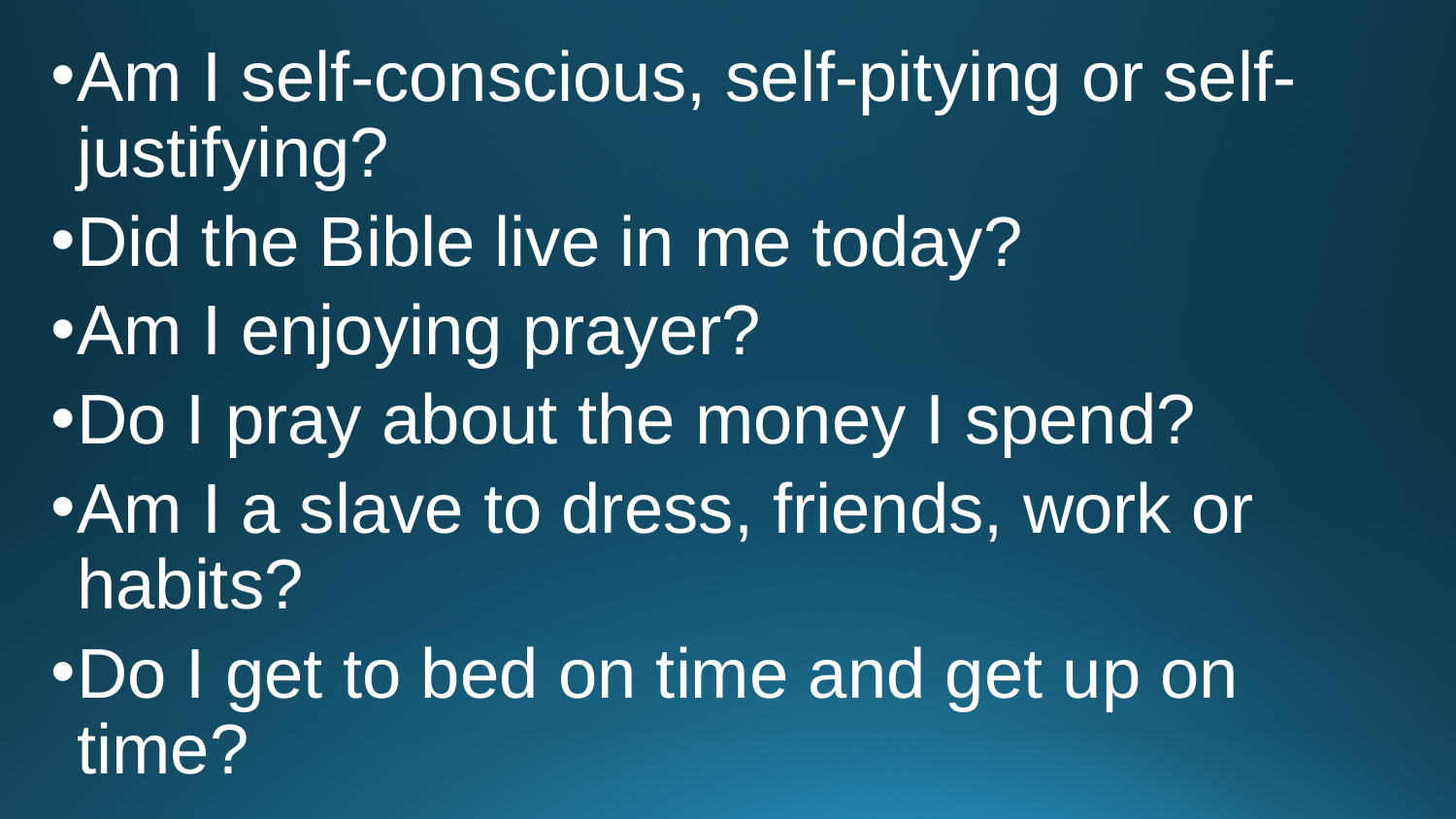

Am I self-conscious, self-pitying or self-justifying?
Did the Bible live in me today?
Am I enjoying prayer?
Do I pray about the money I spend?
Am I a slave to dress, friends, work or habits?
Do I get to bed on time and get up on time?